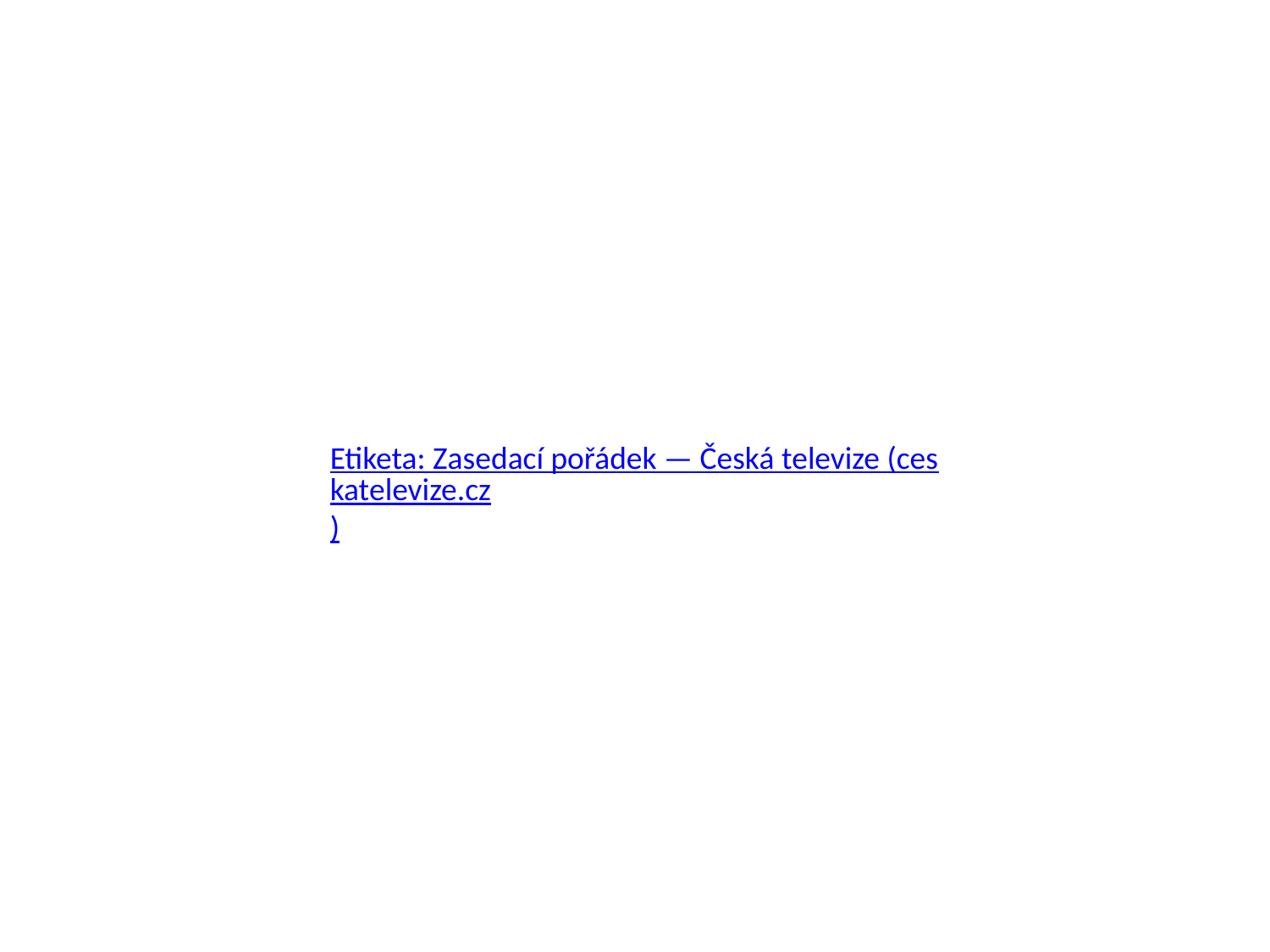

Etiketa: Zasedací pořádek — Česká televize (ceskatelevize.cz)